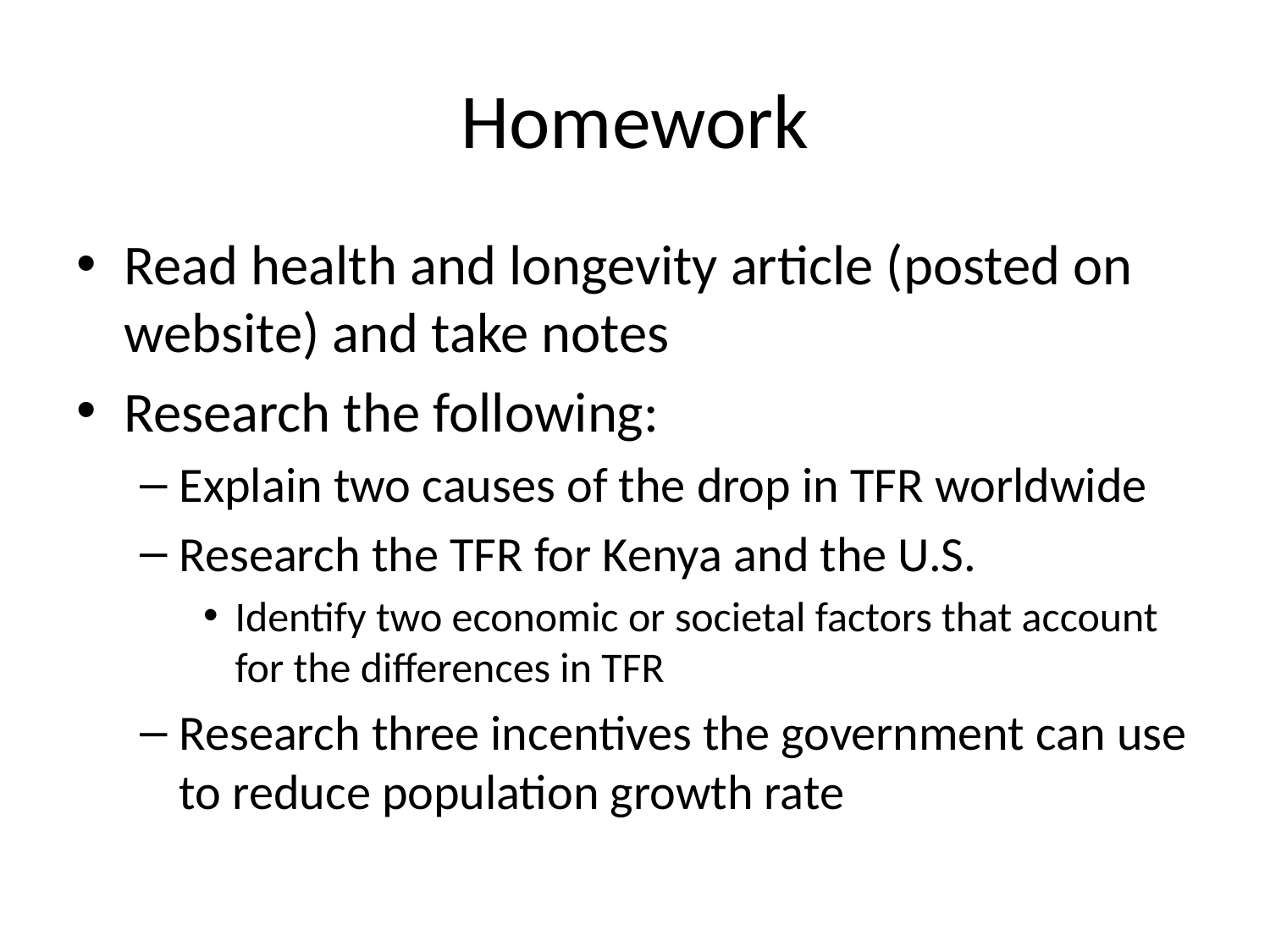

# Homework
Read health and longevity article (posted on website) and take notes
Research the following:
Explain two causes of the drop in TFR worldwide
Research the TFR for Kenya and the U.S.
Identify two economic or societal factors that account for the differences in TFR
Research three incentives the government can use to reduce population growth rate